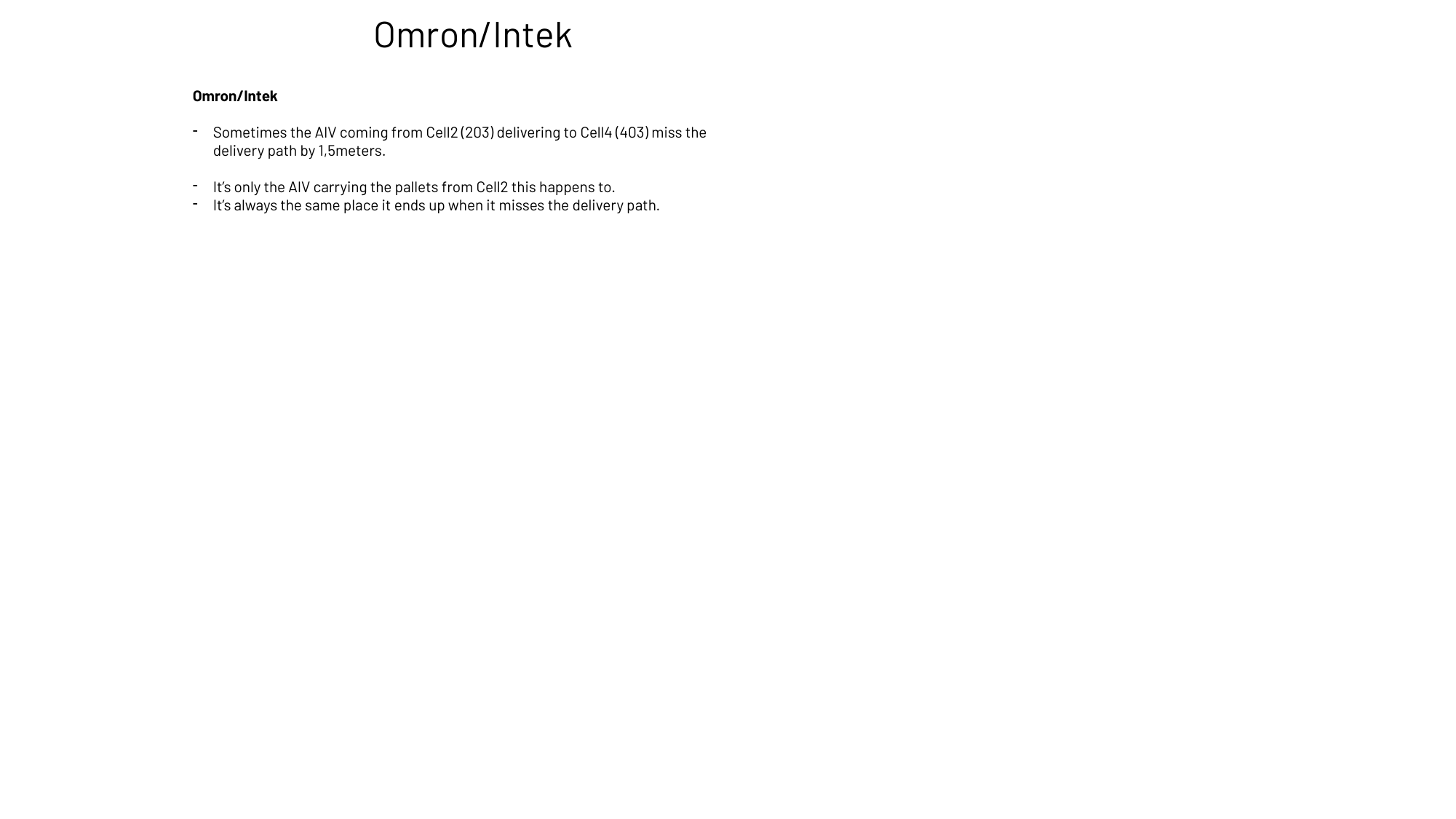

Network issue:

Omron/Intek
Omron/Intek

Sometimes the AIV coming from Cell2 (203) delivering to Cell4 (403) miss the delivery path by 1,5meters.

It’s only the AIV carrying the pallets from Cell2 this happens to.
It’s always the same place it ends up when it misses the delivery path.